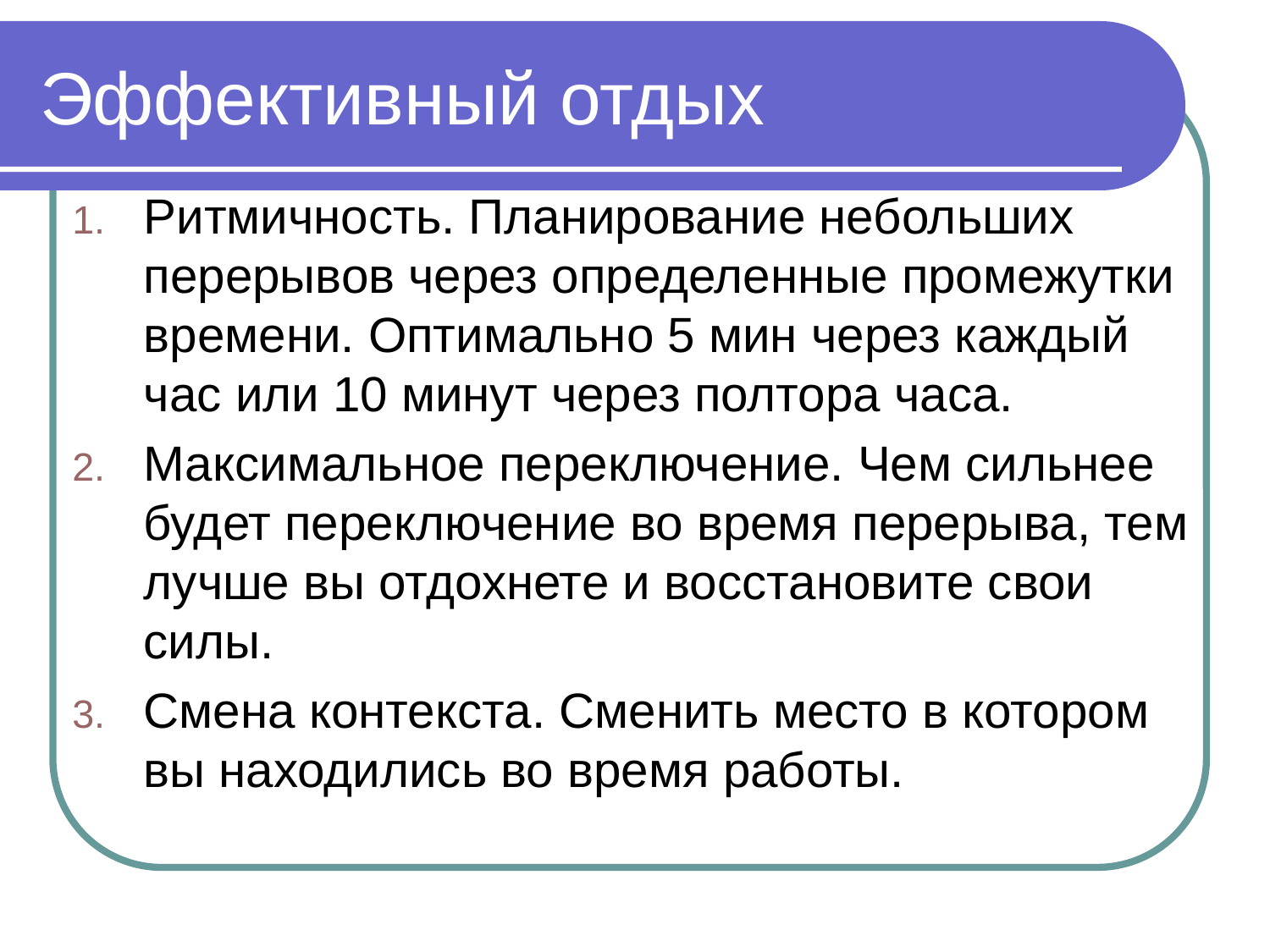

# Эффективный отдых
Ритмичность. Планирование небольших перерывов через определенные промежутки времени. Оптимально 5 мин через каждый час или 10 минут через полтора часа.
Максимальное переключение. Чем сильнее будет переключение во время перерыва, тем лучше вы отдохнете и восстановите свои силы.
Смена контекста. Сменить место в котором вы находились во время работы.